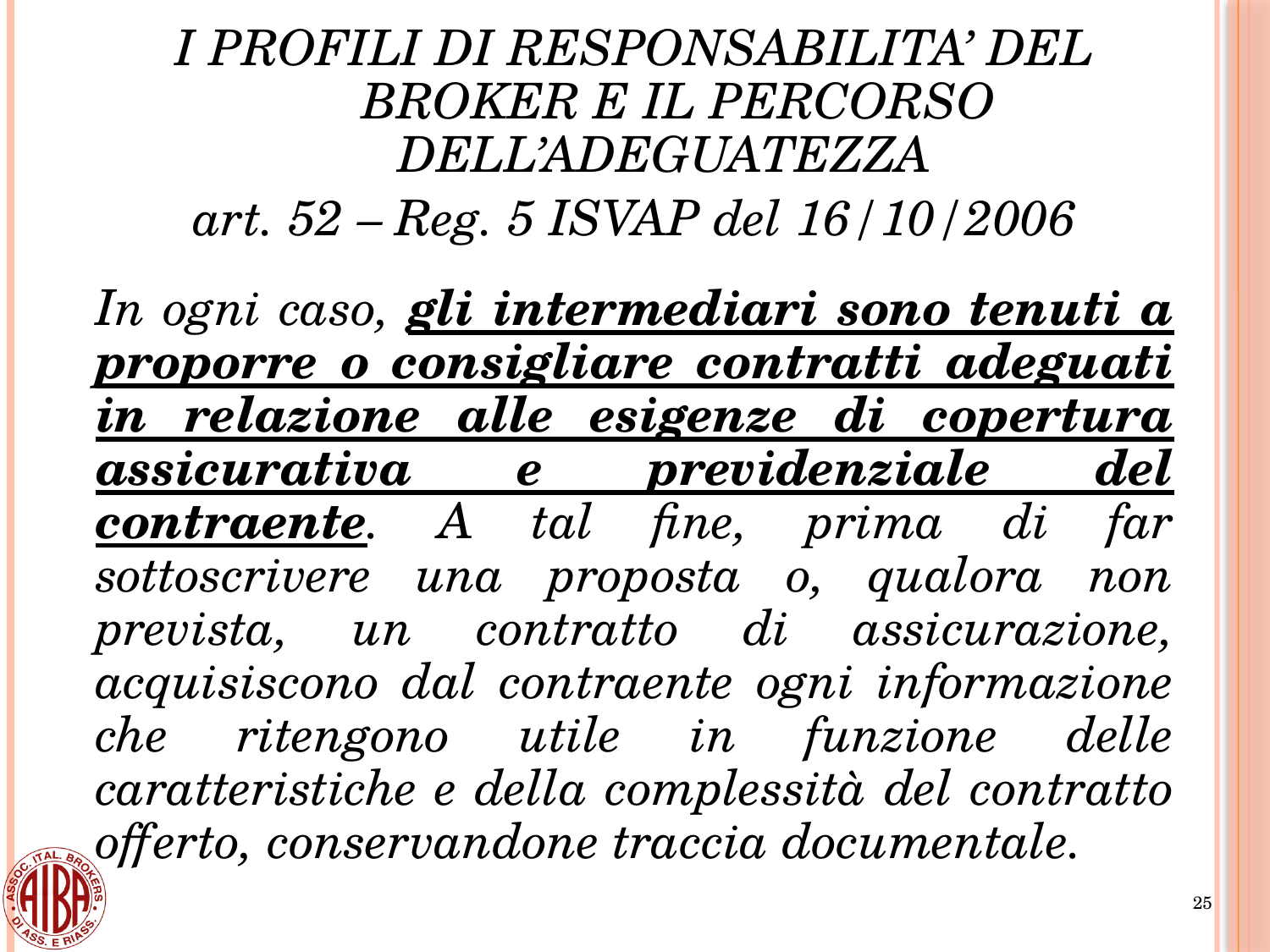

I PROFILI DI RESPONSABILITA’ DEL BROKER E IL PERCORSO DELL’ADEGUATEZZA
art. 52 – Reg. 5 ISVAP del 16/10/2006

In ogni caso, gli intermediari sono tenuti a proporre o consigliare contratti adeguati in relazione alle esigenze di copertura assicurativa e previdenziale del contraente. A tal fine, prima di far sottoscrivere una proposta o, qualora non prevista, un contratto di assicurazione, acquisiscono dal contraente ogni informazione che ritengono utile in funzione delle caratteristiche e della complessità del contratto offerto, conservandone traccia documentale.
25